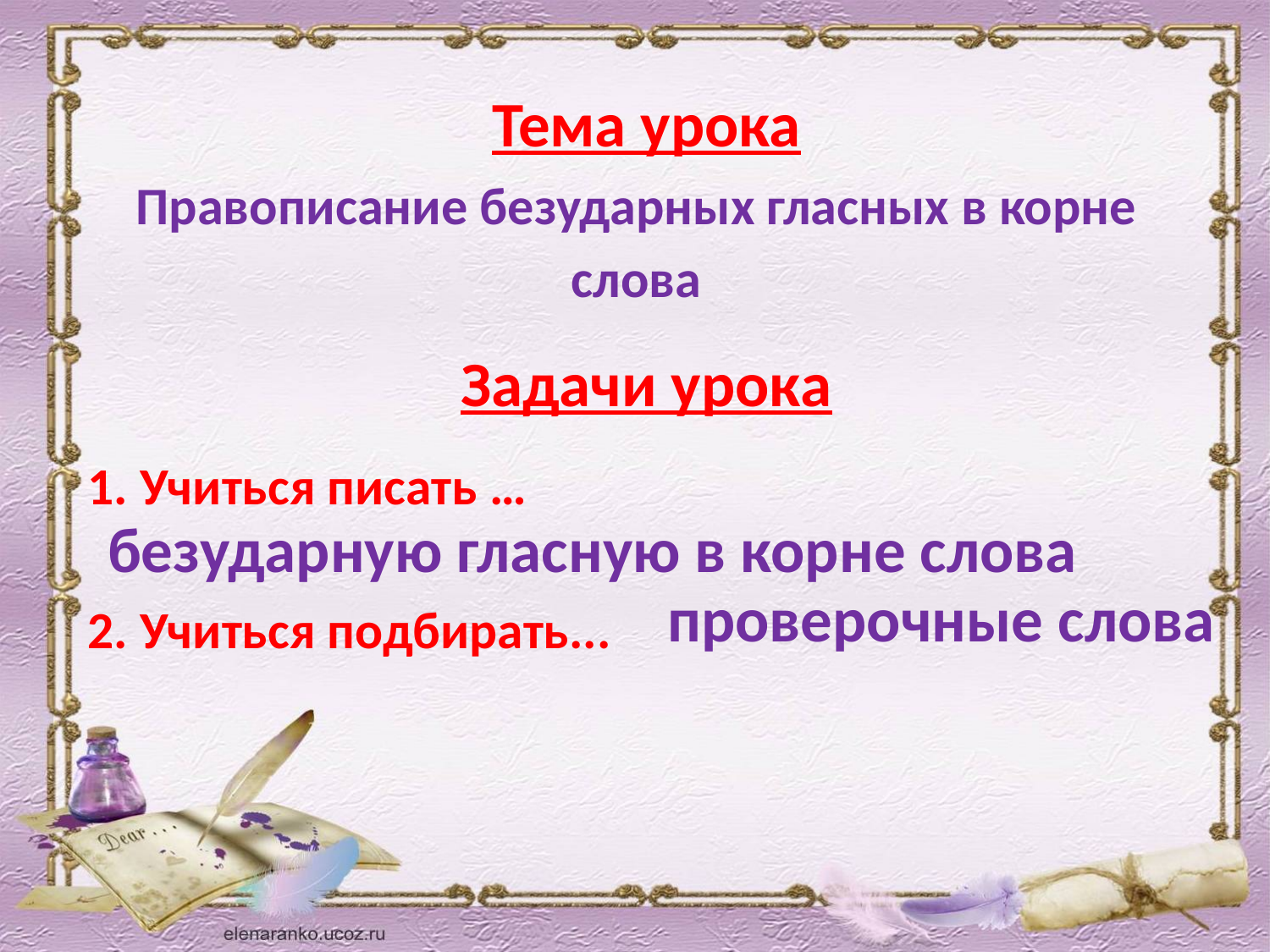

Тема урока
Правописание безударных гласных в корне слова
Задачи урока
1. Учиться писать …

2. Учиться подбирать...
безударную гласную в корне слова

проверочные слова